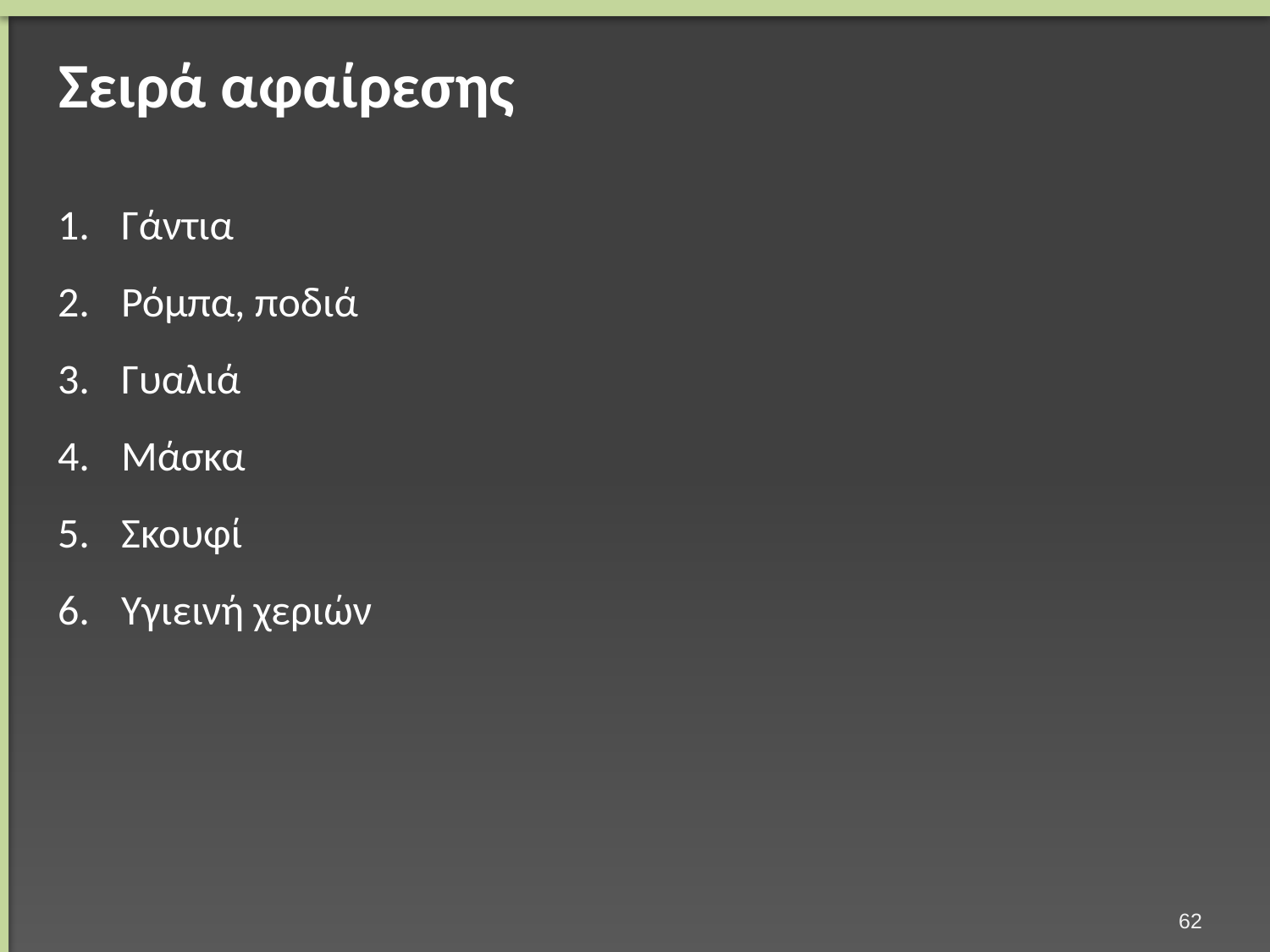

# Σειρά αφαίρεσης
Γάντια
Ρόμπα, ποδιά
Γυαλιά
Μάσκα
Σκουφί
Υγιεινή χεριών

62